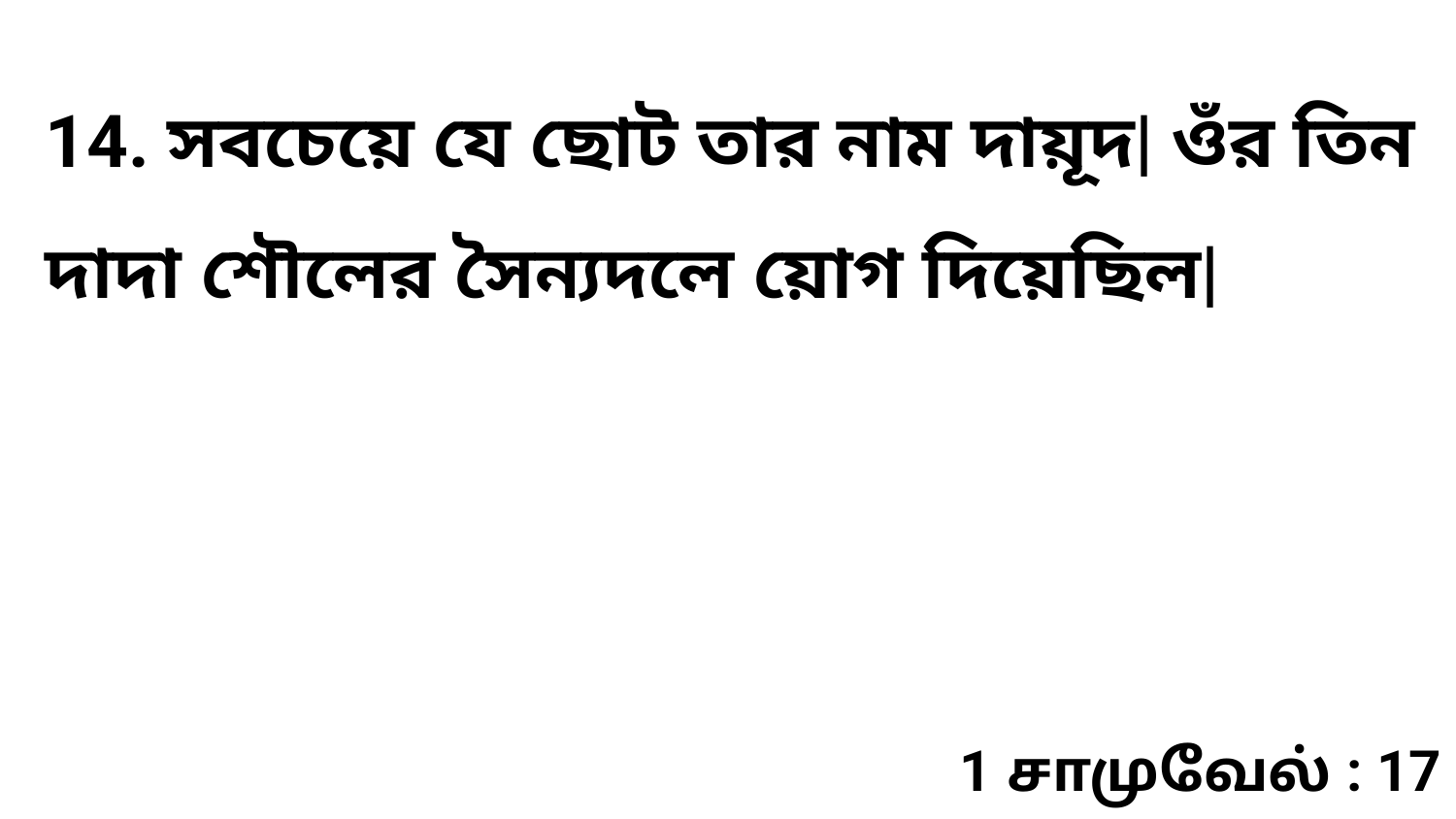

14. সবচেয়ে যে ছোট তার নাম দায়ূদ| ওঁর তিন দাদা শৌলের সৈন্যদলে য়োগ দিয়েছিল|
1 சாமுவேல் : 17